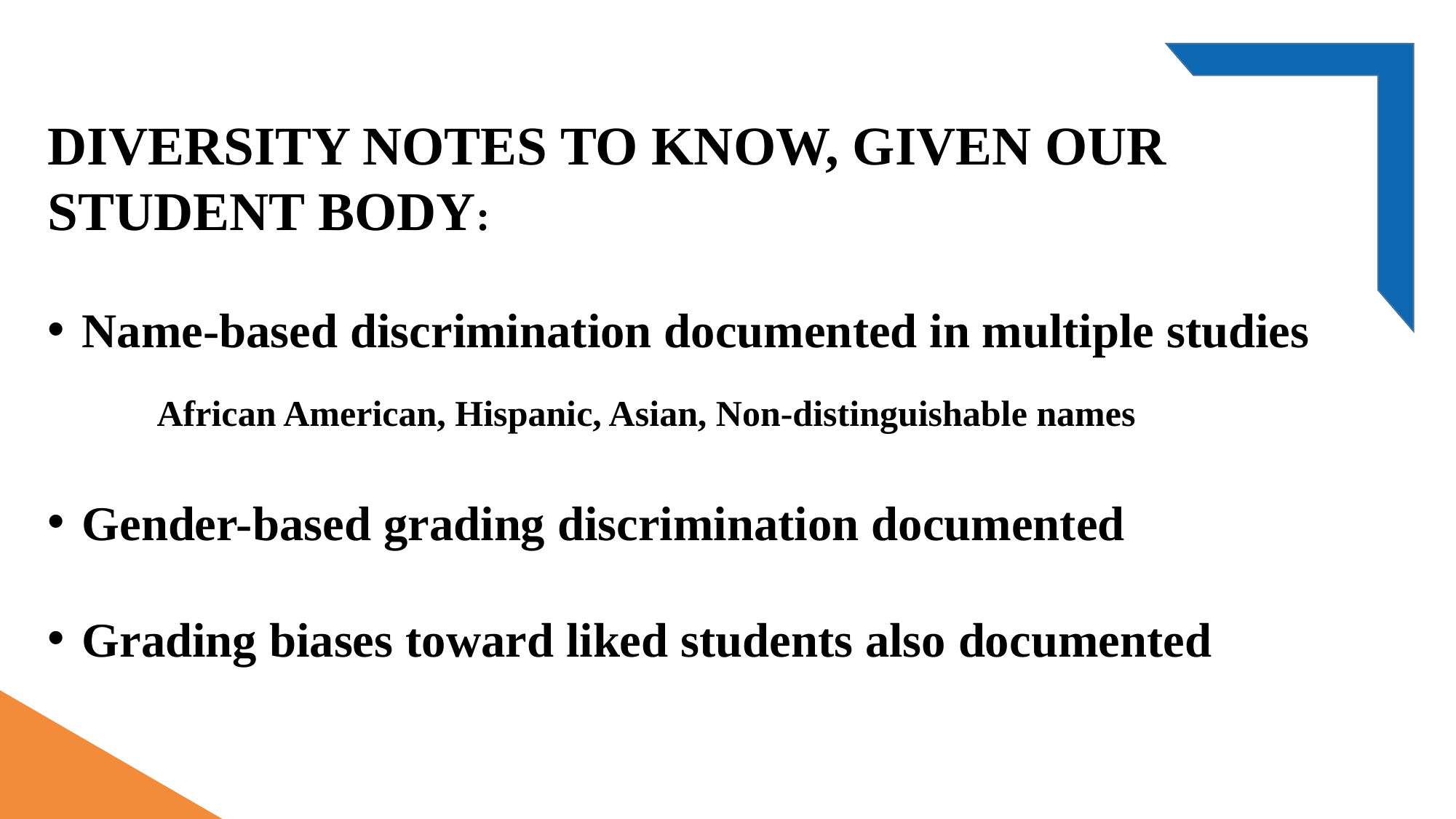

DIVERSITY NOTES TO KNOW, GIVEN OUR STUDENT BODY:

Name-based discrimination documented in multiple studies

	African American, Hispanic, Asian, Non-distinguishable names

Gender-based grading discrimination documented

Grading biases toward liked students also documented